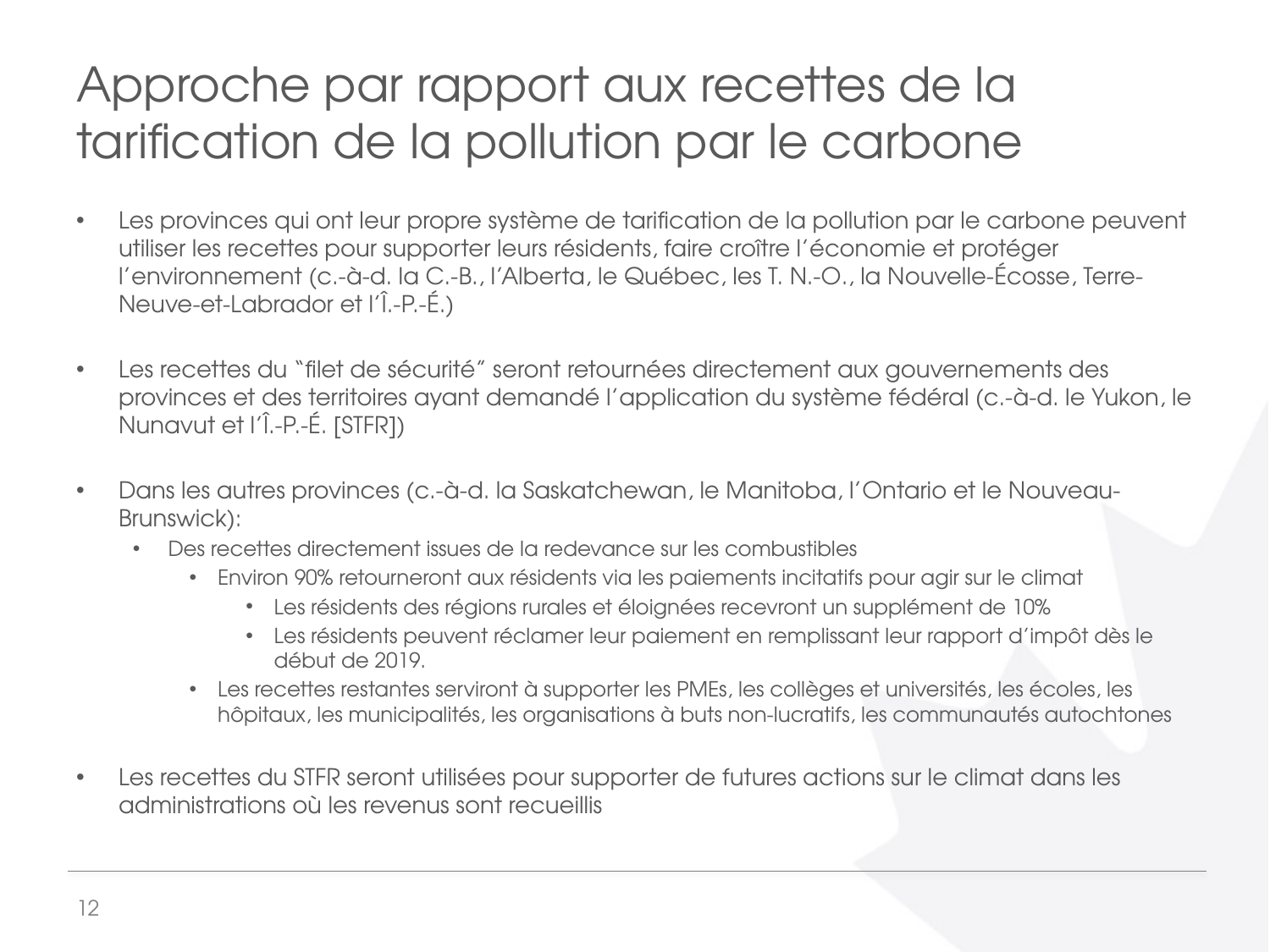

# Approche par rapport aux recettes de la tarification de la pollution par le carbone
Les provinces qui ont leur propre système de tarification de la pollution par le carbone peuvent utiliser les recettes pour supporter leurs résidents, faire croître l’économie et protéger l’environnement (c.-à-d. la C.-B., l’Alberta, le Québec, les T. N.-O., la Nouvelle-Écosse, Terre-Neuve-et-Labrador et l’Î.-P.-É.)

Les recettes du “filet de sécurité” seront retournées directement aux gouvernements des provinces et des territoires ayant demandé l’application du système fédéral (c.-à-d. le Yukon, le Nunavut et l’Î.-P.-É. [STFR])

Dans les autres provinces (c.-à-d. la Saskatchewan, le Manitoba, l’Ontario et le Nouveau-Brunswick):
Des recettes directement issues de la redevance sur les combustibles
Environ 90% retourneront aux résidents via les paiements incitatifs pour agir sur le climat
Les résidents des régions rurales et éloignées recevront un supplément de 10%
Les résidents peuvent réclamer leur paiement en remplissant leur rapport d’impôt dès le début de 2019.
Les recettes restantes serviront à supporter les PMEs, les collèges et universités, les écoles, les hôpitaux, les municipalités, les organisations à buts non-lucratifs, les communautés autochtones

Les recettes du STFR seront utilisées pour supporter de futures actions sur le climat dans les administrations où les revenus sont recueillis

12